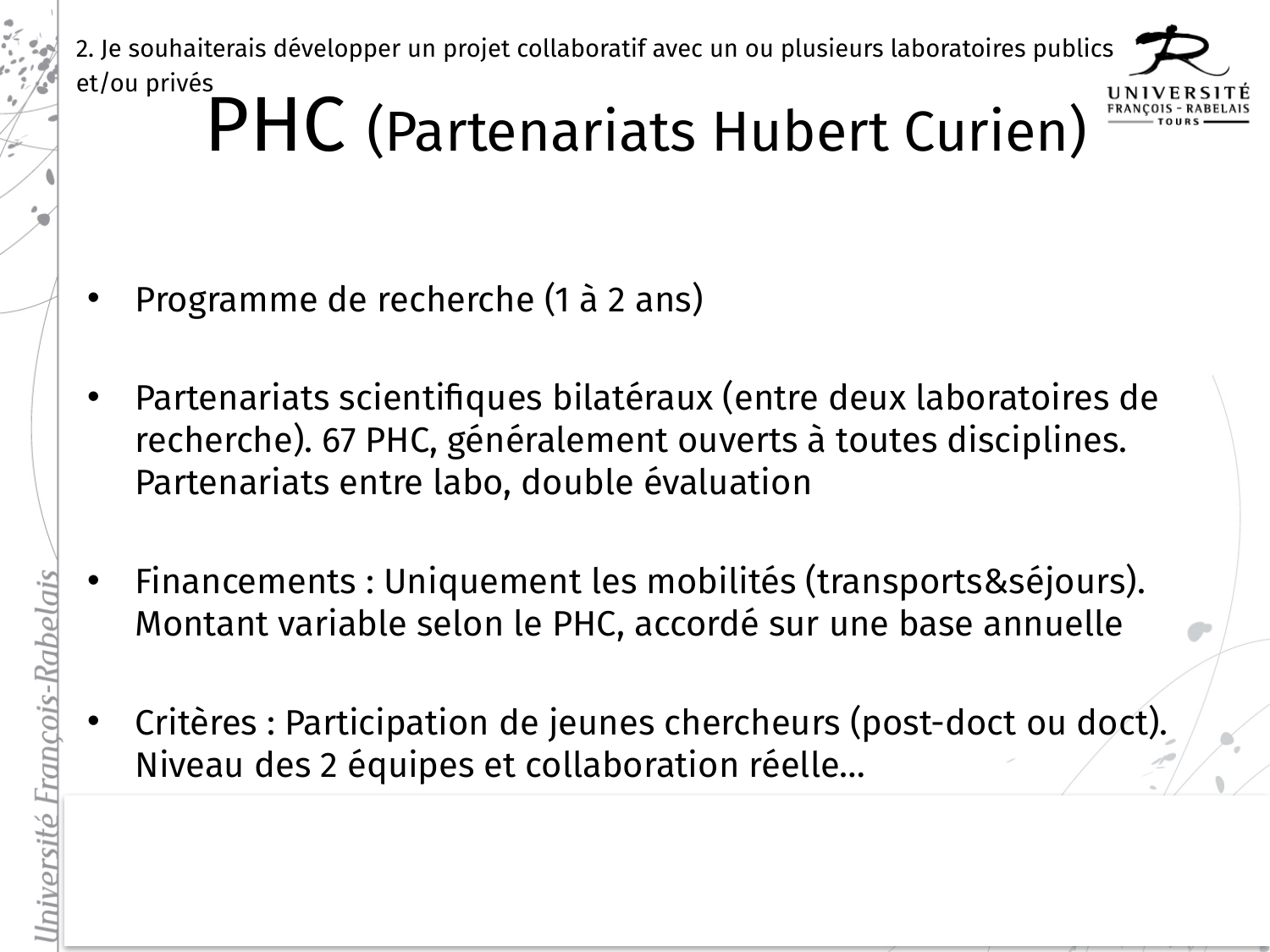

2. Je souhaiterais développer un projet collaboratif avec un ou plusieurs laboratoires publics
et/ou privés

# PHC (Partenariats Hubert Curien)
Programme de recherche (1 à 2 ans)

Partenariats scientifiques bilatéraux (entre deux laboratoires de recherche). 67 PHC, généralement ouverts à toutes disciplines. Partenariats entre labo, double évaluation

Financements : Uniquement les mobilités (transports&séjours). Montant variable selon le PHC, accordé sur une base annuelle

Critères : Participation de jeunes chercheurs (post-doct ou doct). Niveau des 2 équipes et collaboration réelle…